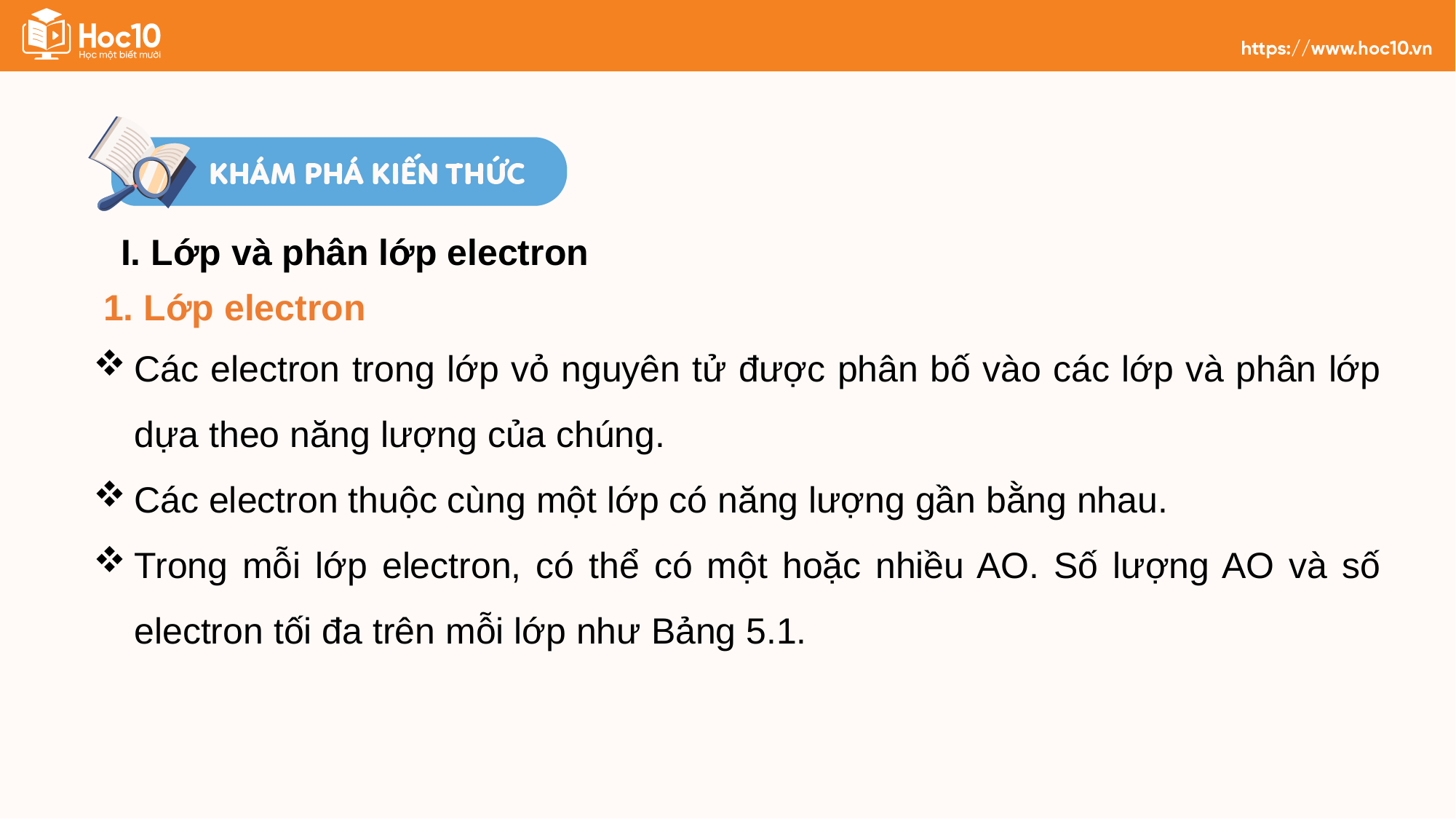

I. Lớp và phân lớp electron
1. Lớp electron
Các electron trong lớp vỏ nguyên tử được phân bố vào các lớp và phân lớp dựa theo năng lượng của chúng.
Các electron thuộc cùng một lớp có năng lượng gần bằng nhau.
Trong mỗi lớp electron, có thể có một hoặc nhiều AO. Số lượng AO và số electron tối đa trên mỗi lớp như Bảng 5.1.